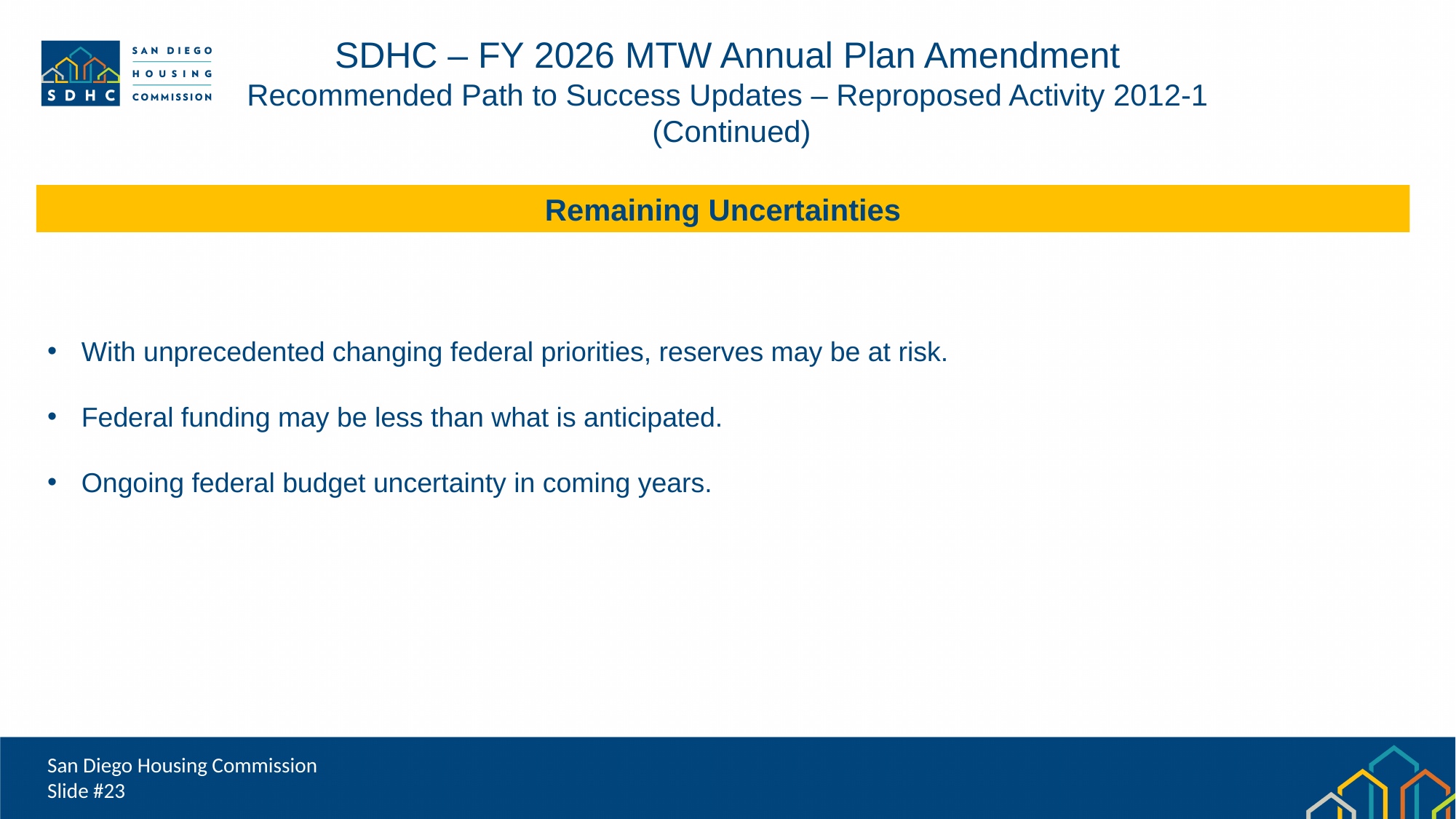

SDHC – FY 2026 MTW Annual Plan Amendment
Recommended Path to Success Updates – Reproposed Activity 2012-1
 (Continued)
Remaining Uncertainties
With unprecedented changing federal priorities, reserves may be at risk.

Federal funding may be less than what is anticipated.

Ongoing federal budget uncertainty in coming years.

San Diego Housing Commission
Slide #23